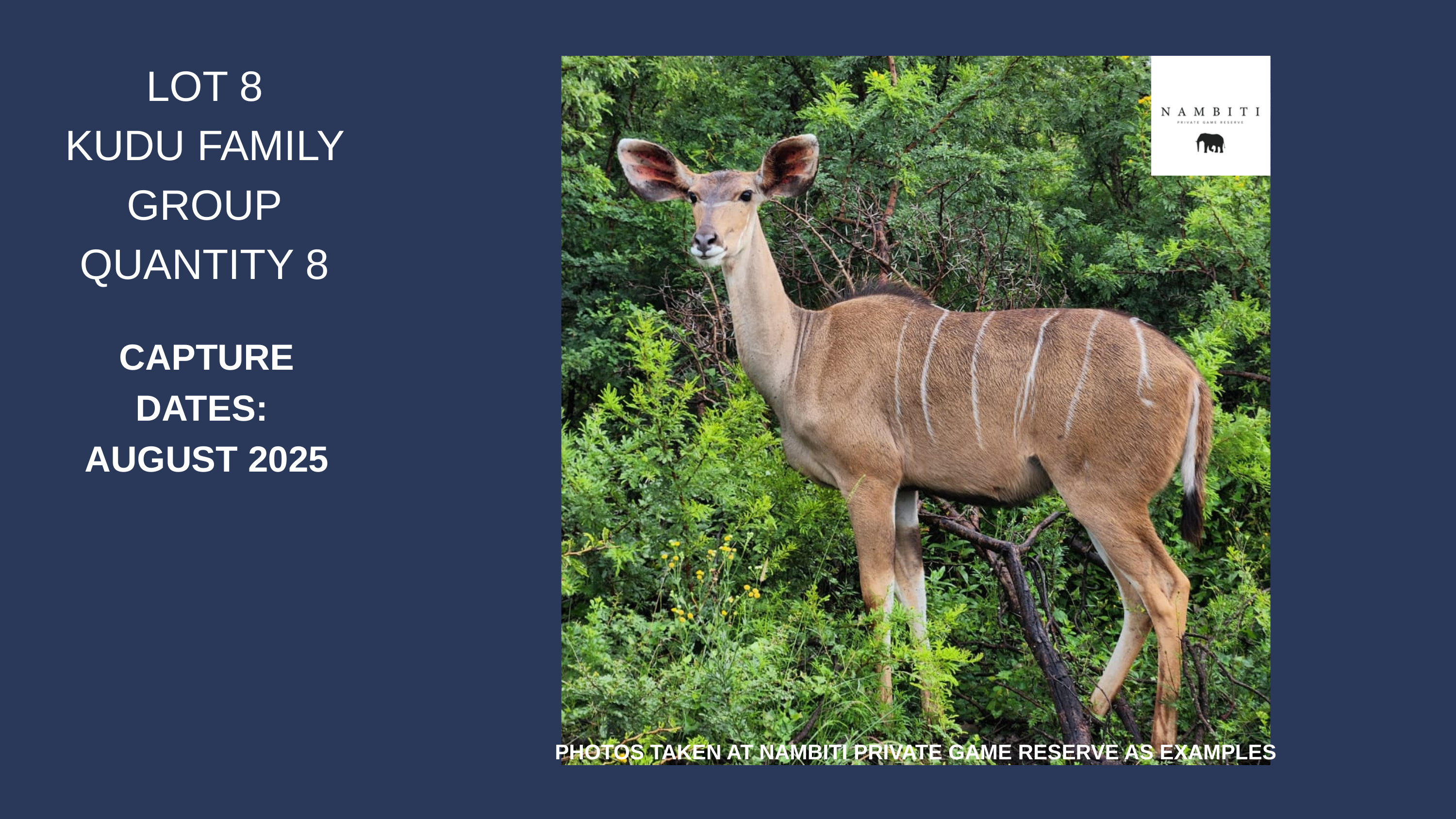

LOT 8
KUDU FAMILY GROUP
QUANTITY 8

PHOTOS TAKEN AT NAMBITI PRIVATE GAME RESERVE AS EXAMPLES

CAPTURE DATES:
AUGUST 2025